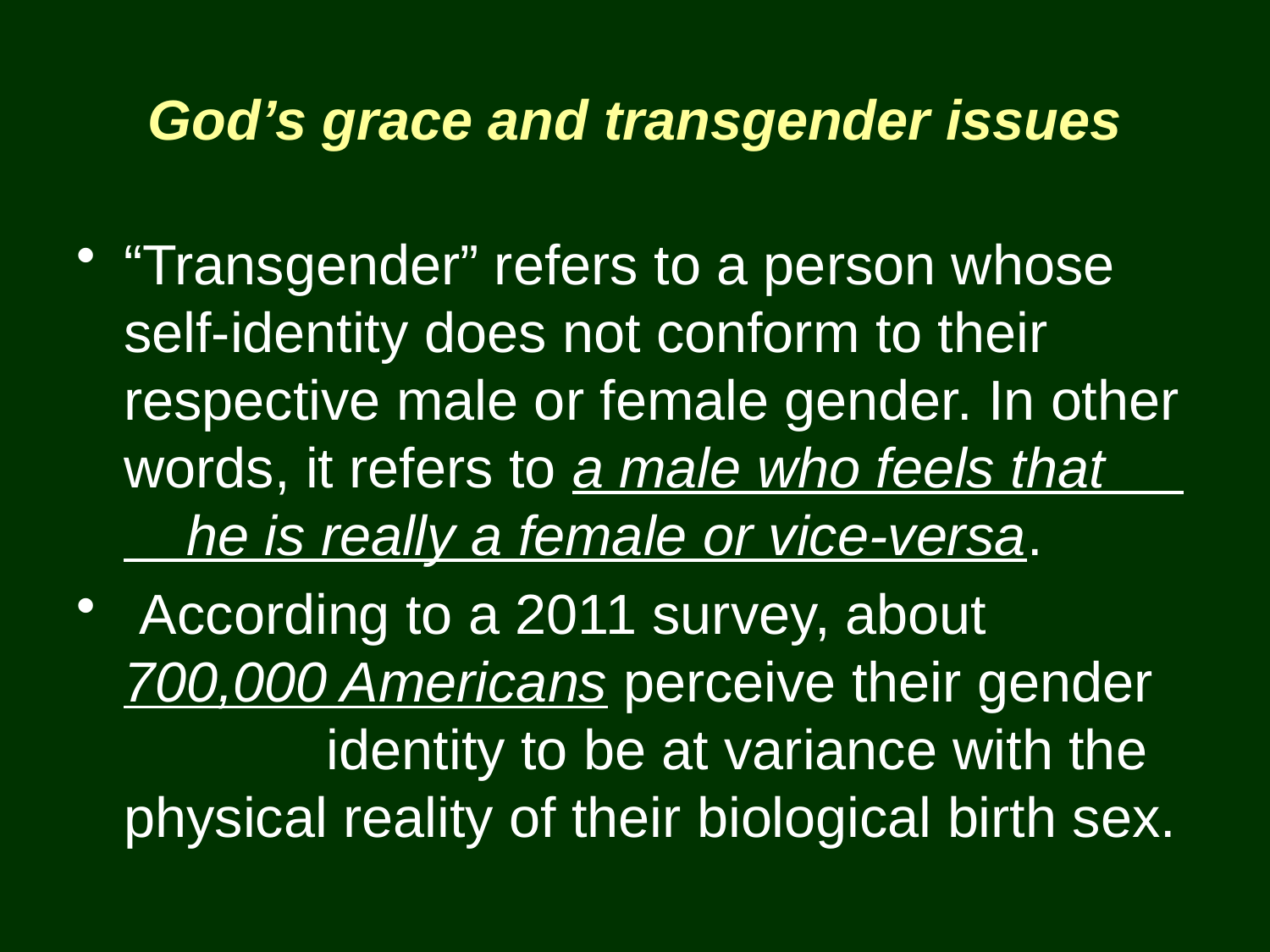

God’s grace and transgender issues
“Transgender” refers to a person whose self-identity does not conform to their          respective male or female gender. In other words, it refers to a male who feels that          he is really a female or vice-versa.
 According to a 2011 survey, about 700,000 Americans perceive their gender                identity to be at variance with the physical reality of their biological birth sex.